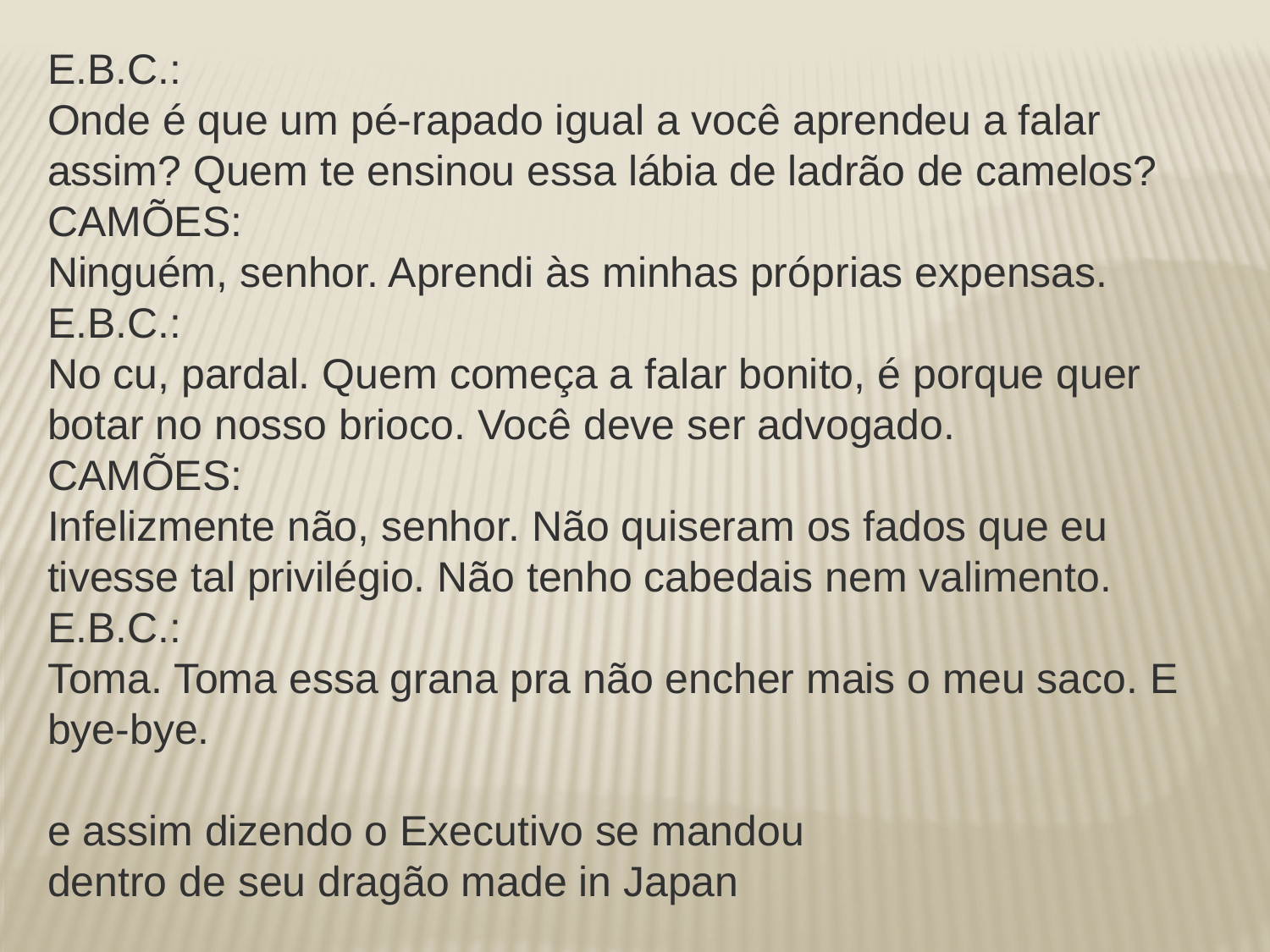

E.B.C.:
Onde é que um pé-rapado igual a você aprendeu a falar assim? Quem te ensinou essa lábia de ladrão de camelos?
CAMÕES:
Ninguém, senhor. Aprendi às minhas próprias expensas.
E.B.C.:
No cu, pardal. Quem começa a falar bonito, é porque quer botar no nosso brioco. Você deve ser advogado.
CAMÕES:
Infelizmente não, senhor. Não quiseram os fados que eu tivesse tal privilégio. Não tenho cabedais nem valimento.
E.B.C.:
Toma. Toma essa grana pra não encher mais o meu saco. E bye-bye.

e assim dizendo o Executivo se mandou
dentro de seu dragão made in Japan